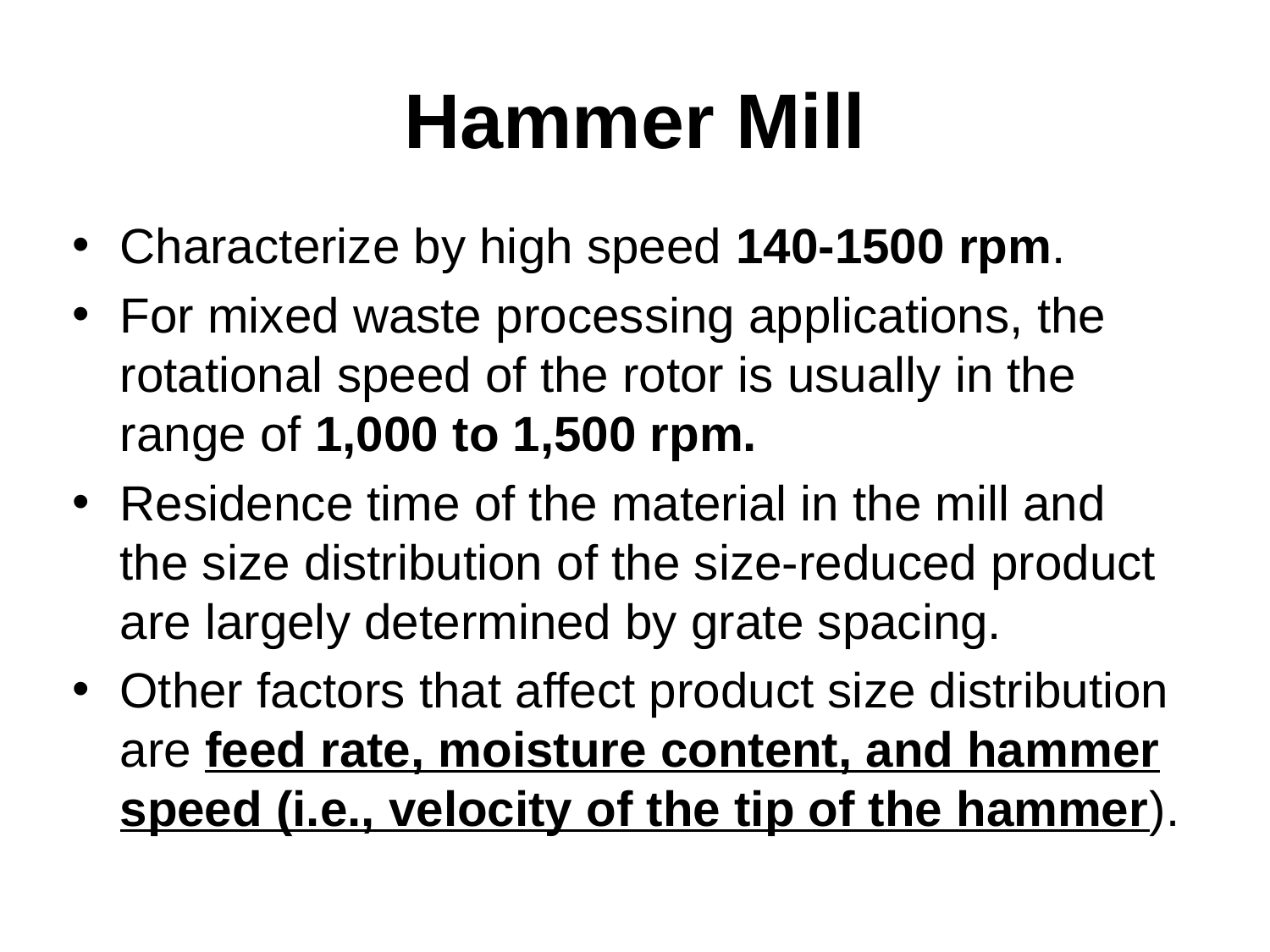

# Hammer Mill
Characterize by high speed 140-1500 rpm.
For mixed waste processing applications, the rotational speed of the rotor is usually in the range of 1,000 to 1,500 rpm.
Residence time of the material in the mill and the size distribution of the size-reduced product are largely determined by grate spacing.
Other factors that affect product size distribution are feed rate, moisture content, and hammer speed (i.e., velocity of the tip of the hammer).

34